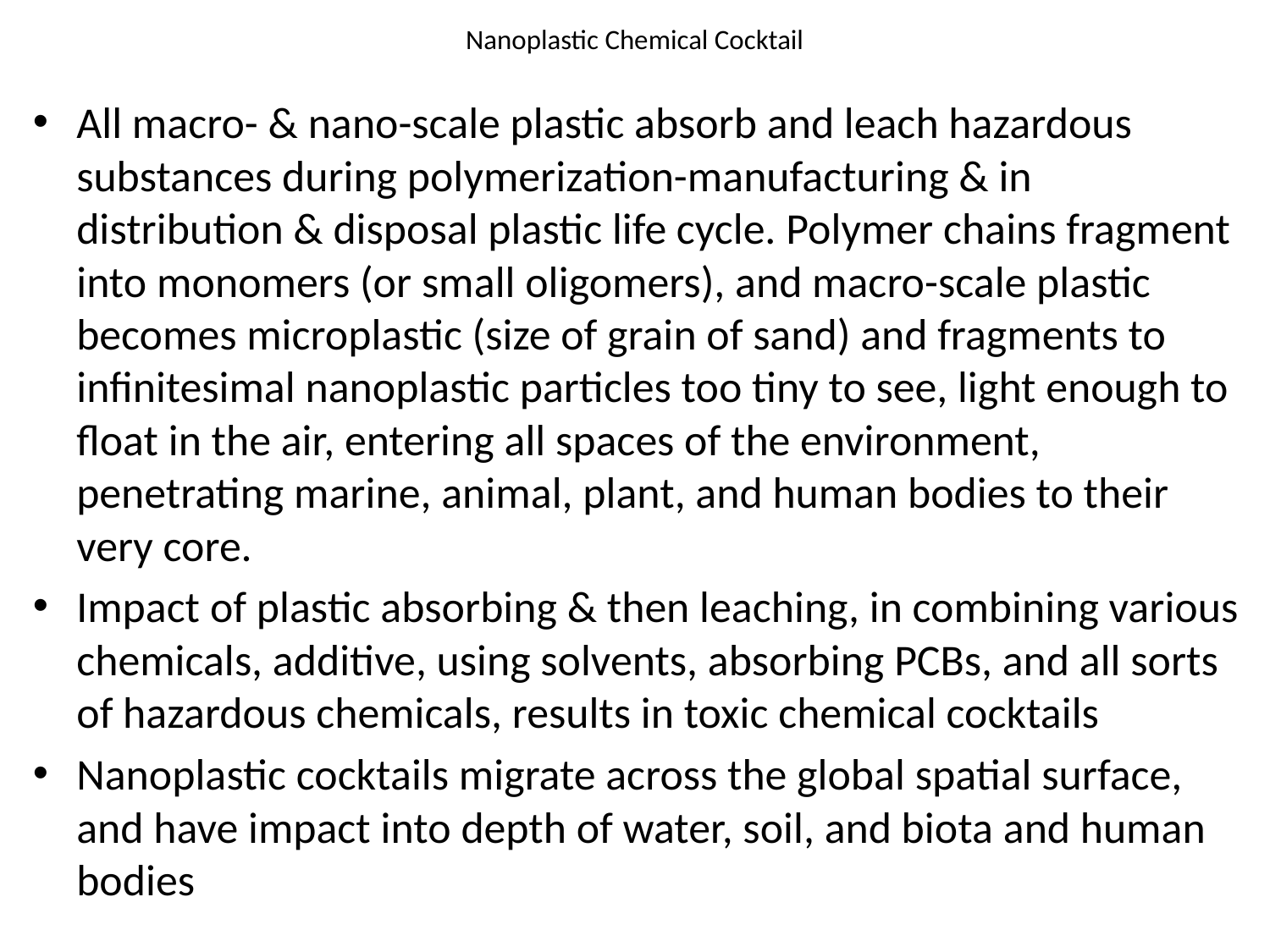

# Nanoplastic Chemical Cocktail
All macro- & nano-scale plastic absorb and leach hazardous substances during polymerization-manufacturing & in distribution & disposal plastic life cycle. Polymer chains fragment into monomers (or small oligomers), and macro-scale plastic becomes microplastic (size of grain of sand) and fragments to infinitesimal nanoplastic particles too tiny to see, light enough to float in the air, entering all spaces of the environment, penetrating marine, animal, plant, and human bodies to their very core.
Impact of plastic absorbing & then leaching, in combining various chemicals, additive, using solvents, absorbing PCBs, and all sorts of hazardous chemicals, results in toxic chemical cocktails
Nanoplastic cocktails migrate across the global spatial surface, and have impact into depth of water, soil, and biota and human bodies